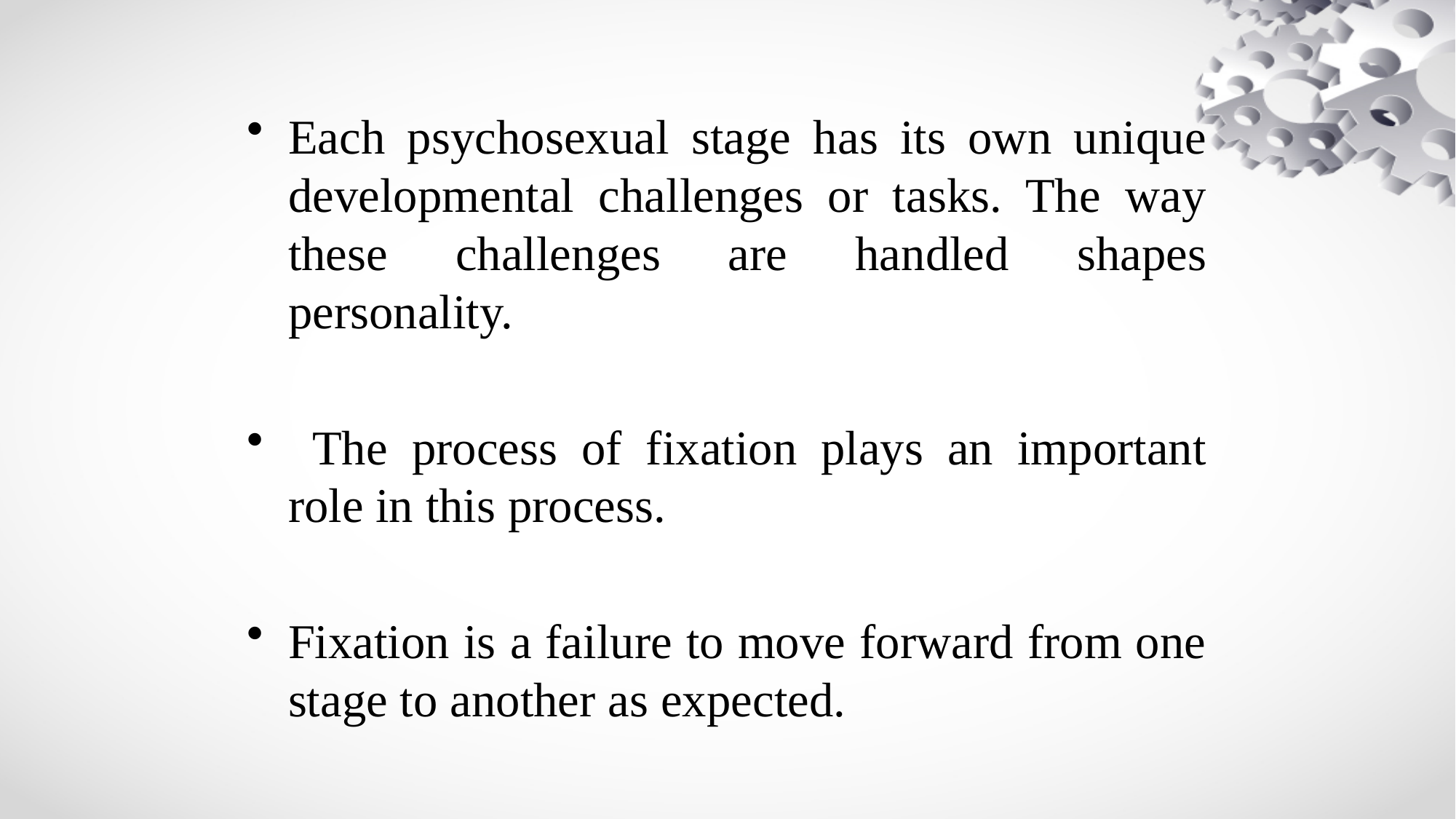

Each psychosexual stage has its own unique developmental challenges or tasks. The way these challenges are handled shapes personality.

 The process of fixation plays an important role in this process.

Fixation is a failure to move forward from one stage to another as expected.